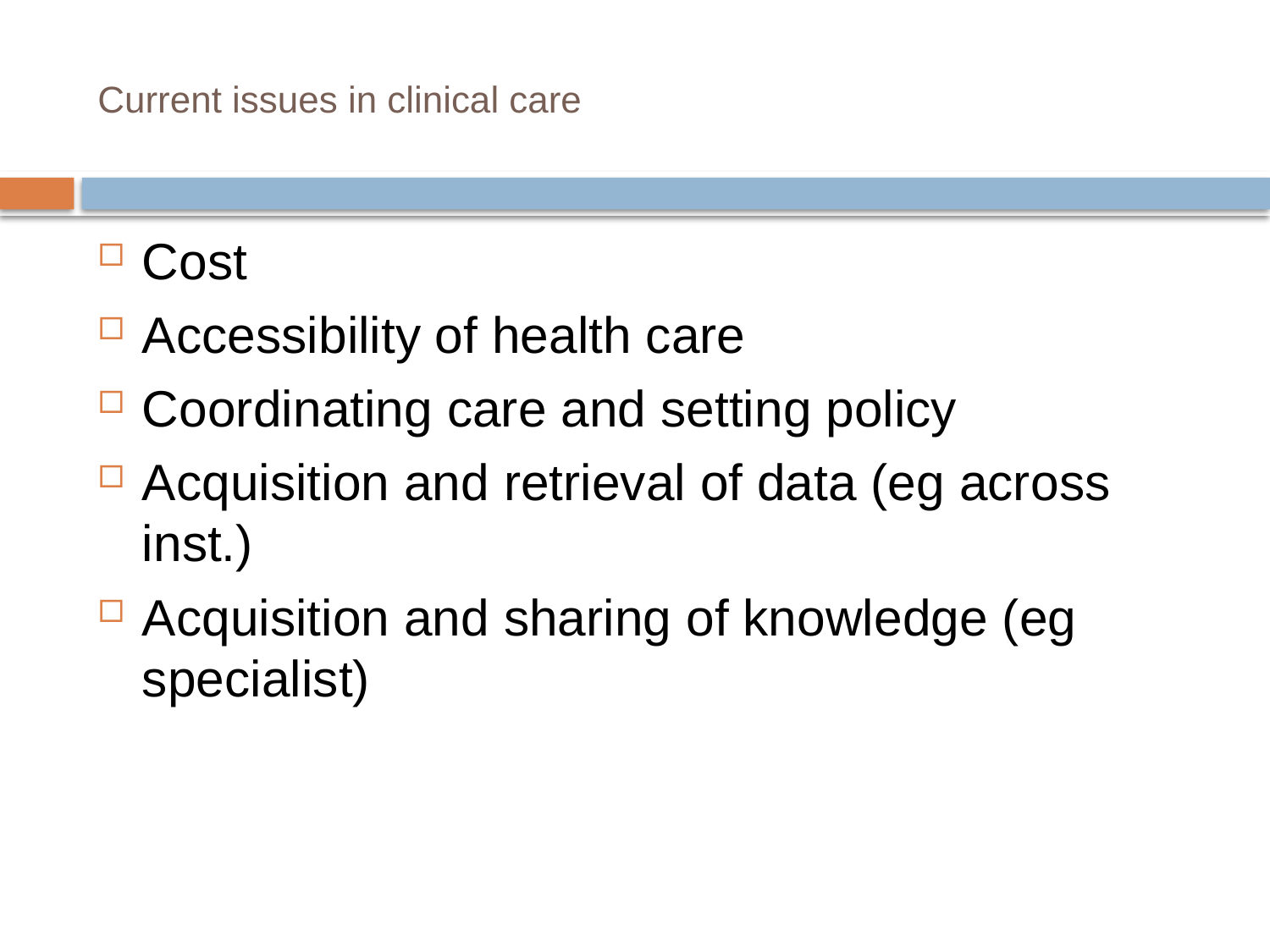

# Current issues in clinical care
Cost
Accessibility of health care
Coordinating care and setting policy
Acquisition and retrieval of data (eg across inst.)
Acquisition and sharing of knowledge (eg specialist)